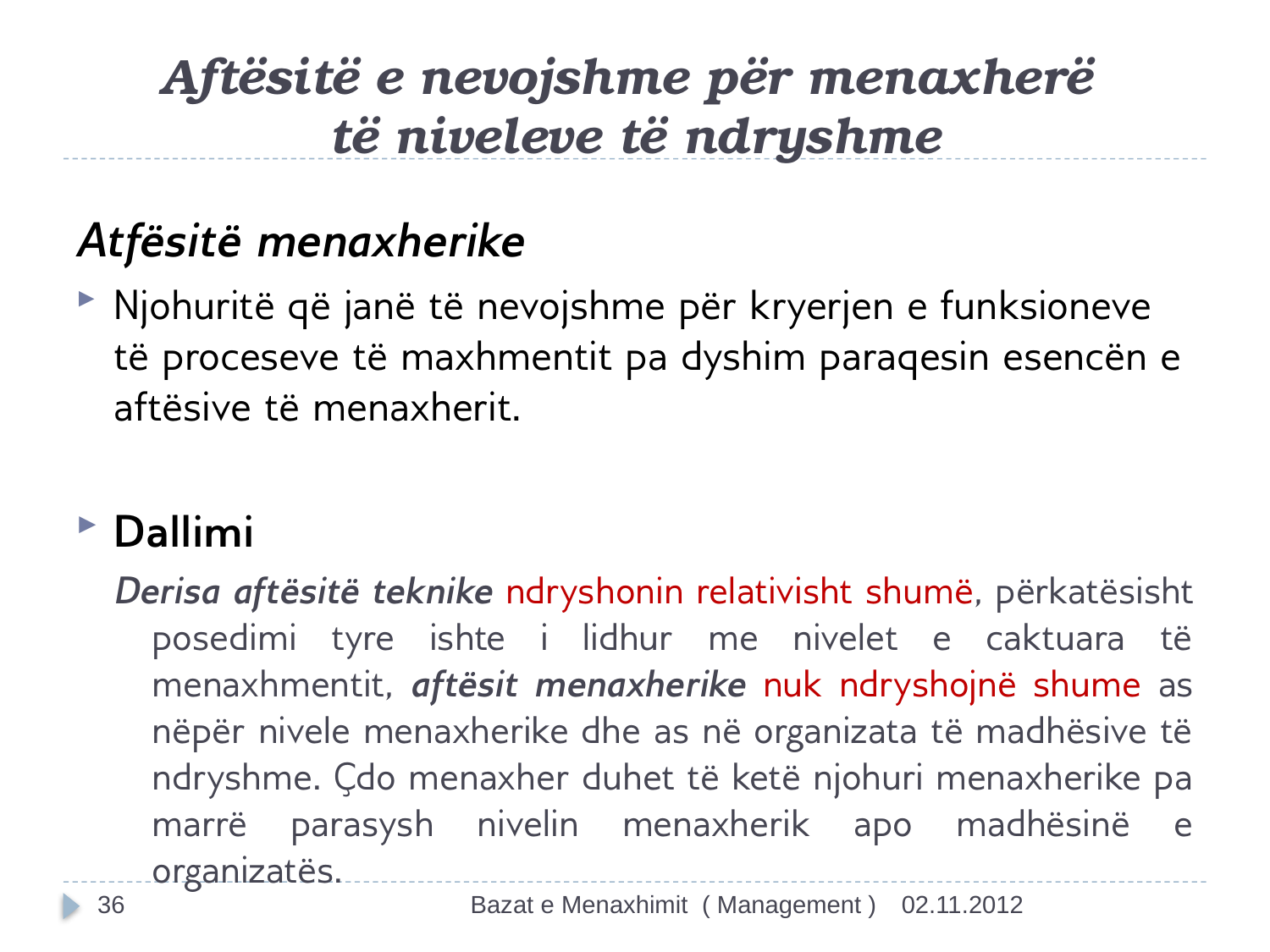

# Aftësitë e nevojshme për menaxherë të niveleve të ndryshme
Atfësitë menaxherike
Njohuritë që janë të nevojshme për kryerjen e funksioneve të proceseve të maxhmentit pa dyshim paraqesin esencën e aftësive të menaxherit.

Dallimi
Derisa aftësitë teknike ndryshonin relativisht shumë, përkatësisht posedimi tyre ishte i lidhur me nivelet e caktuara të menaxhmentit, aftësit menaxherike nuk ndryshojnë shume as nëpër nivele menaxherike dhe as në organizata të madhësive të ndryshme. Çdo menaxher duhet të ketë njohuri menaxherike pa marrë parasysh nivelin menaxherik apo madhësinë e organizatës.

36
Bazat e Menaxhimit  ( Management )
02.11.2012